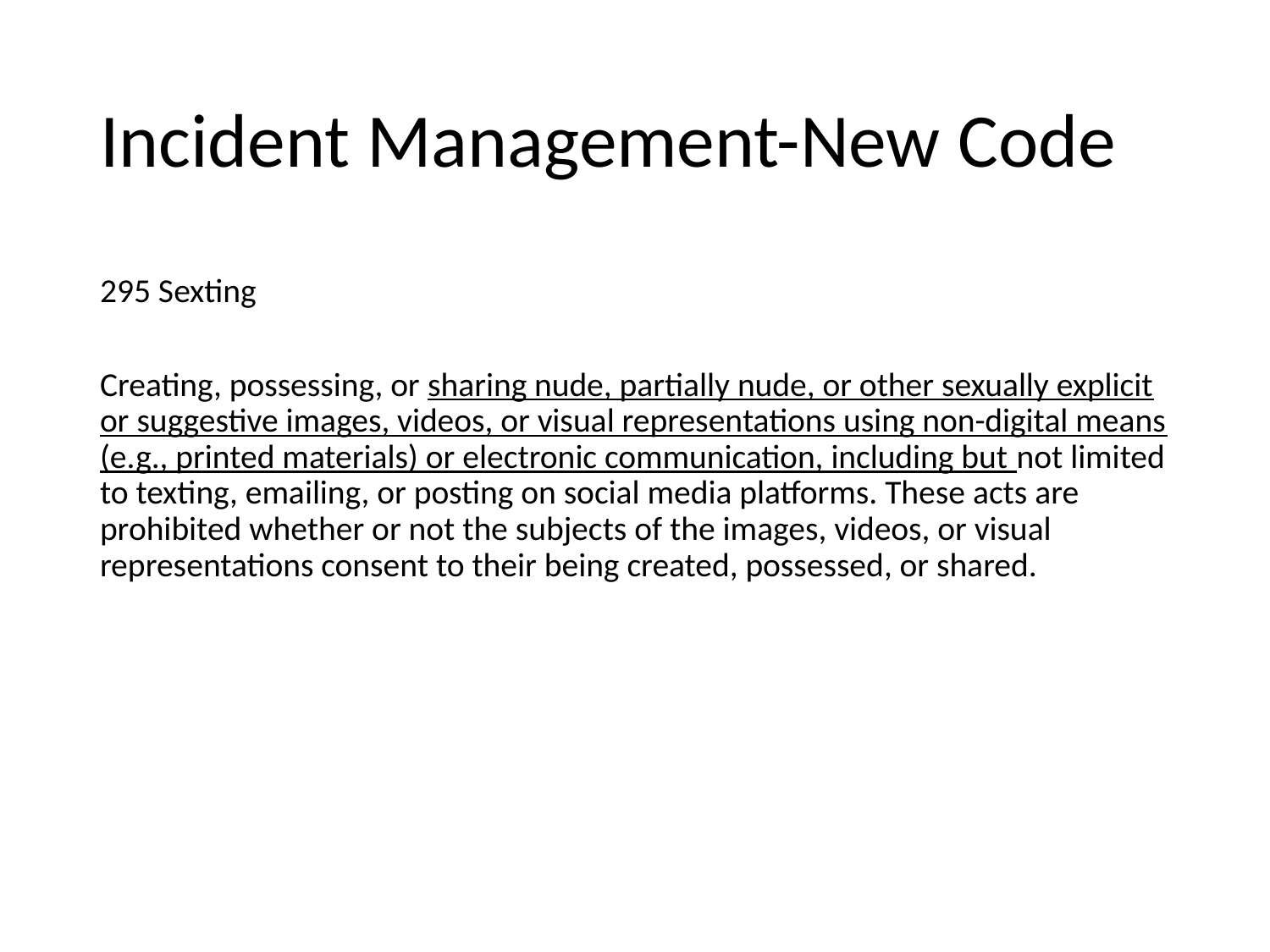

# Incident Management-New Code
295 Sexting

Creating, possessing, or sharing nude, partially nude, or other sexually explicit or suggestive images, videos, or visual representations using non-digital means (e.g., printed materials) or electronic communication, including but not limited to texting, emailing, or posting on social media platforms. These acts are prohibited whether or not the subjects of the images, videos, or visual representations consent to their being created, possessed, or shared.